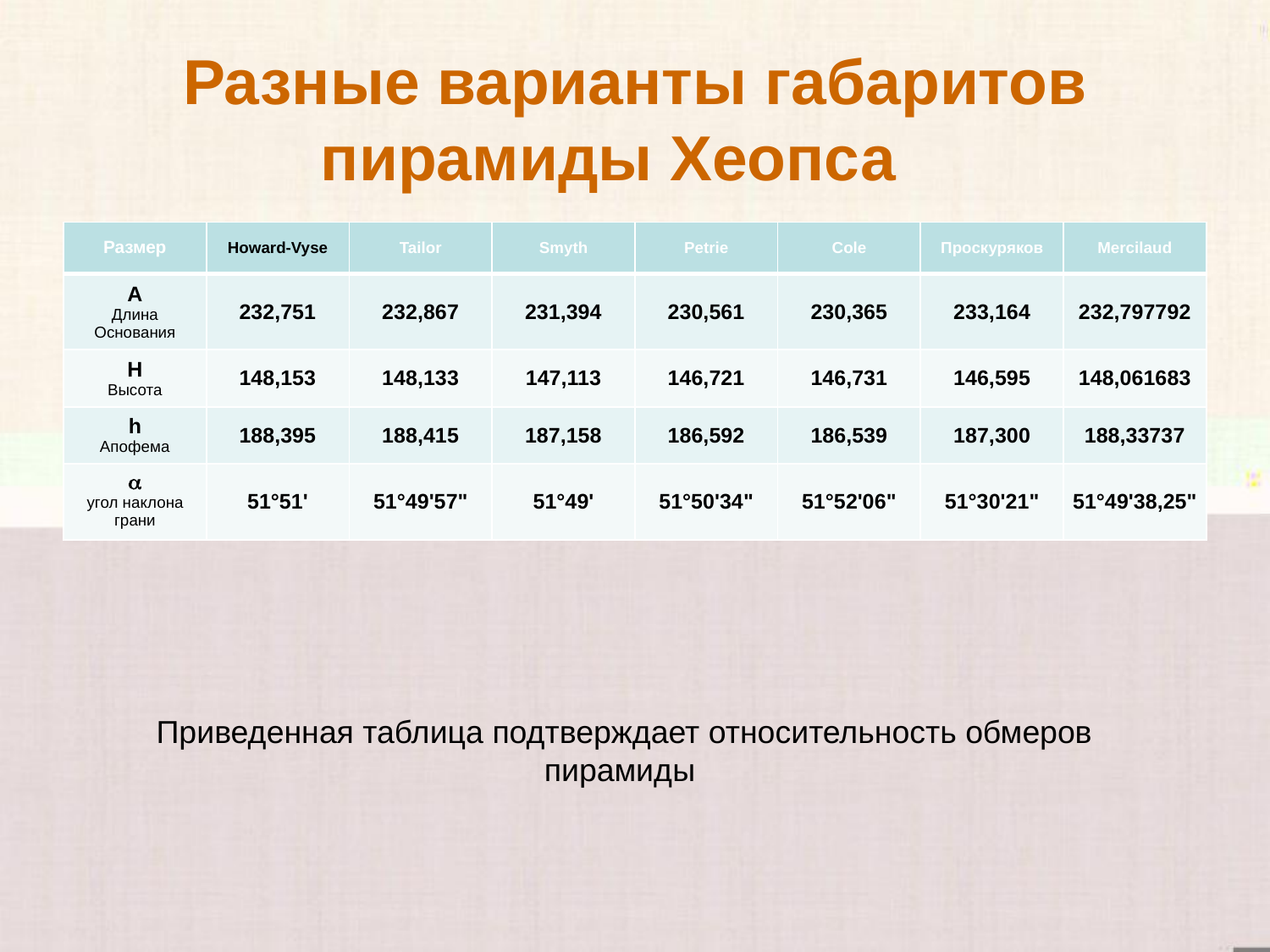

# Разные варианты габаритов пирамиды Хеопса
| Размер | Howard-Vyse | Tailor | Smyth | Petrie | Cole | Проскуряков | Mercilaud |
| --- | --- | --- | --- | --- | --- | --- | --- |
| A Длина Основания | 232,751 | 232,867 | 231,394 | 230,561 | 230,365 | 233,164 | 232,797792 |
| H Высота | 148,153 | 148,133 | 147,113 | 146,721 | 146,731 | 146,595 | 148,061683 |
| h Апофема | 188,395 | 188,415 | 187,158 | 186,592 | 186,539 | 187,300 | 188,33737 |
| α угол наклона грани | 51°51' | 51°49'57" | 51°49' | 51°50'34" | 51°52'06" | 51°30'21" | 51°49'38,25" |
 Приведенная таблица подтверждает относительность обмеров пирамиды